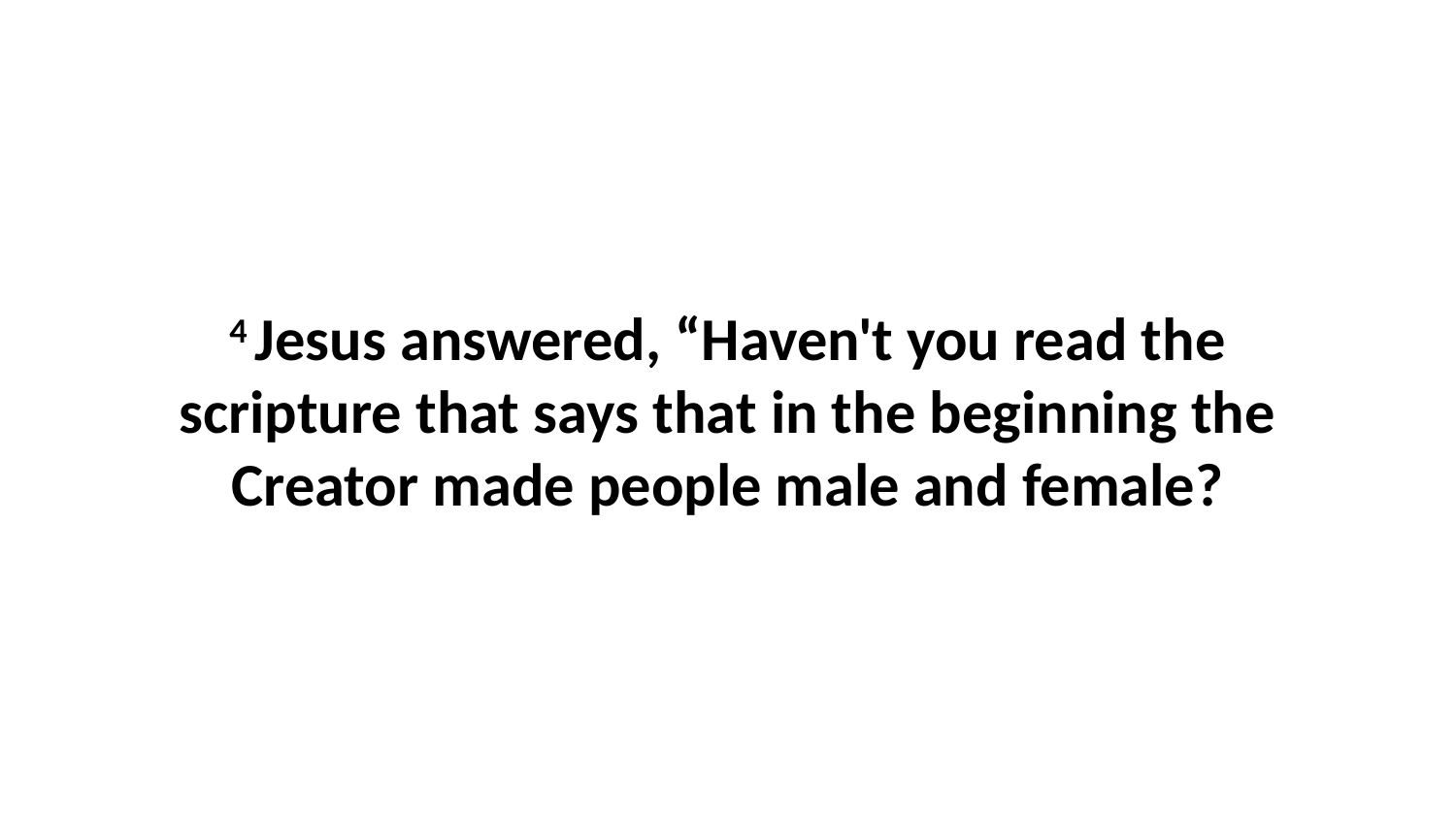

4 Jesus answered, “Haven't you read the scripture that says that in the beginning the Creator made people male and female?